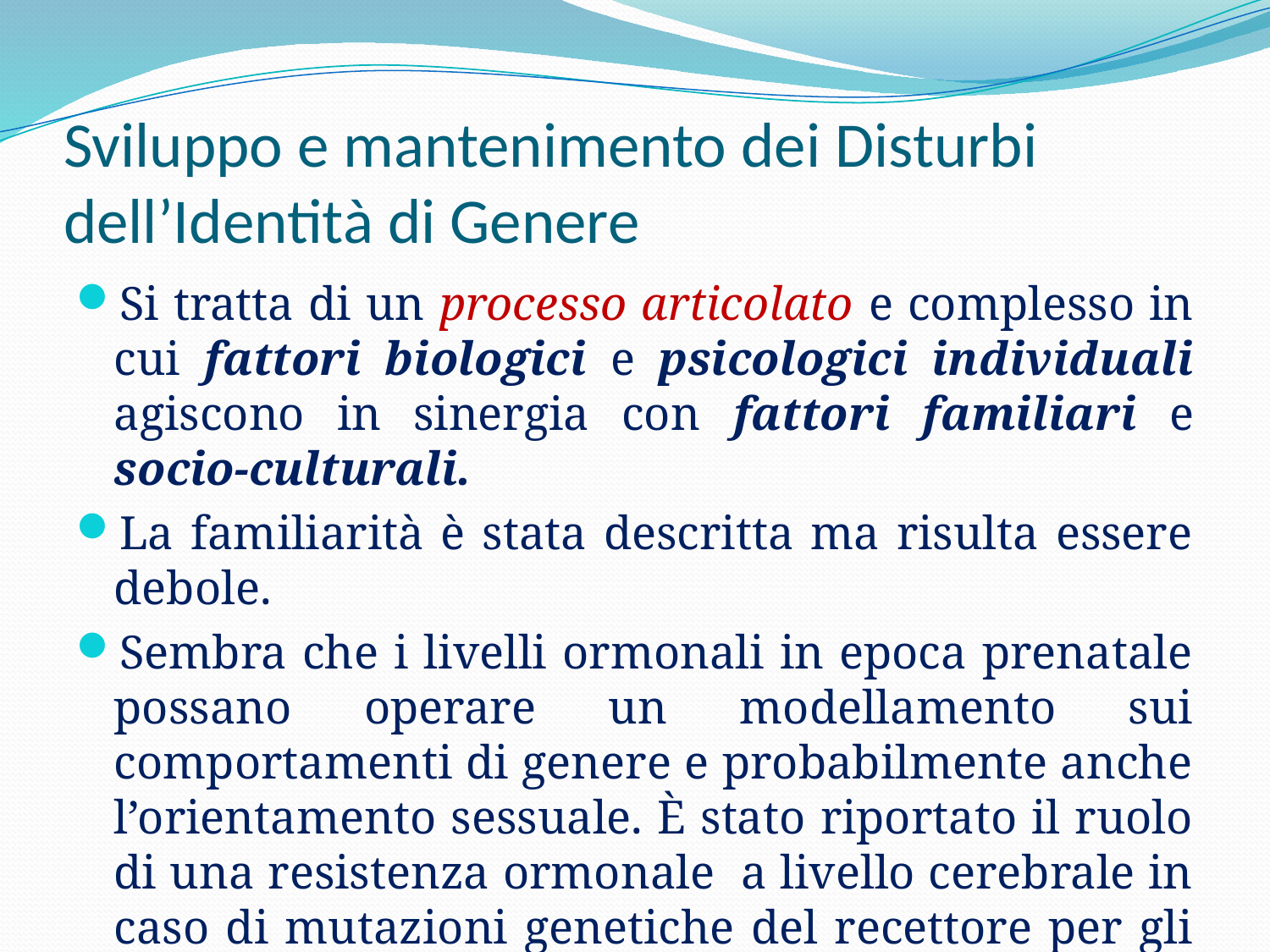

# Sviluppo e mantenimento dei Disturbi dell’Identità di Genere
Si tratta di un processo articolato e complesso in cui fattori biologici e psicologici individuali agiscono in sinergia con fattori familiari e socio-culturali.
La familiarità è stata descritta ma risulta essere debole.
Sembra che i livelli ormonali in epoca prenatale possano operare un modellamento sui comportamenti di genere e probabilmente anche l’orientamento sessuale. È stato riportato il ruolo di una resistenza ormonale  a livello cerebrale in caso di mutazioni genetiche del recettore per gli androgeni.